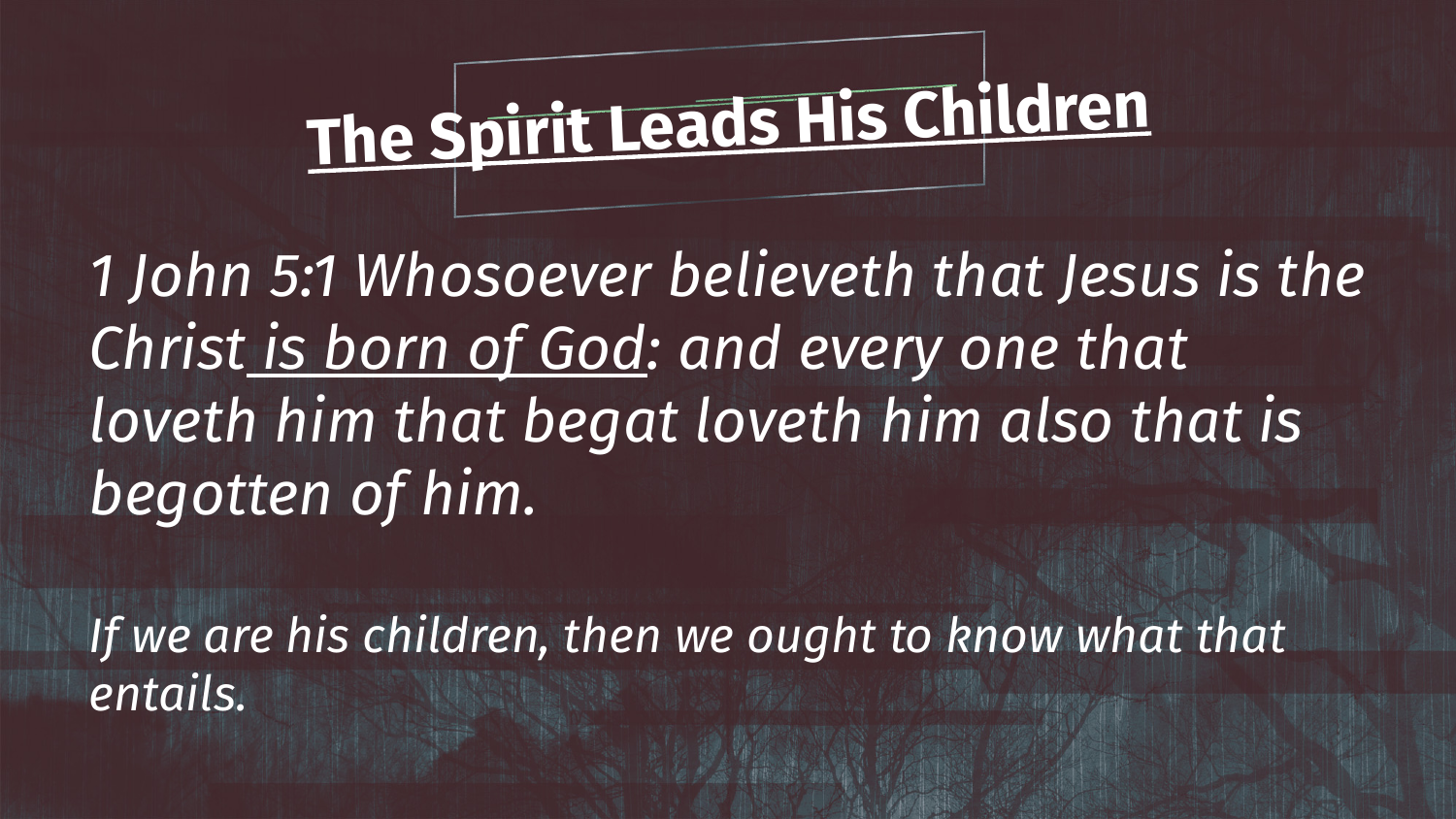

The Spirit Leads His Children
1 John 5:1 Whosoever believeth that Jesus is the Christ is born of God: and every one that loveth him that begat loveth him also that is begotten of him.

If we are his children, then we ought to know what that entails.